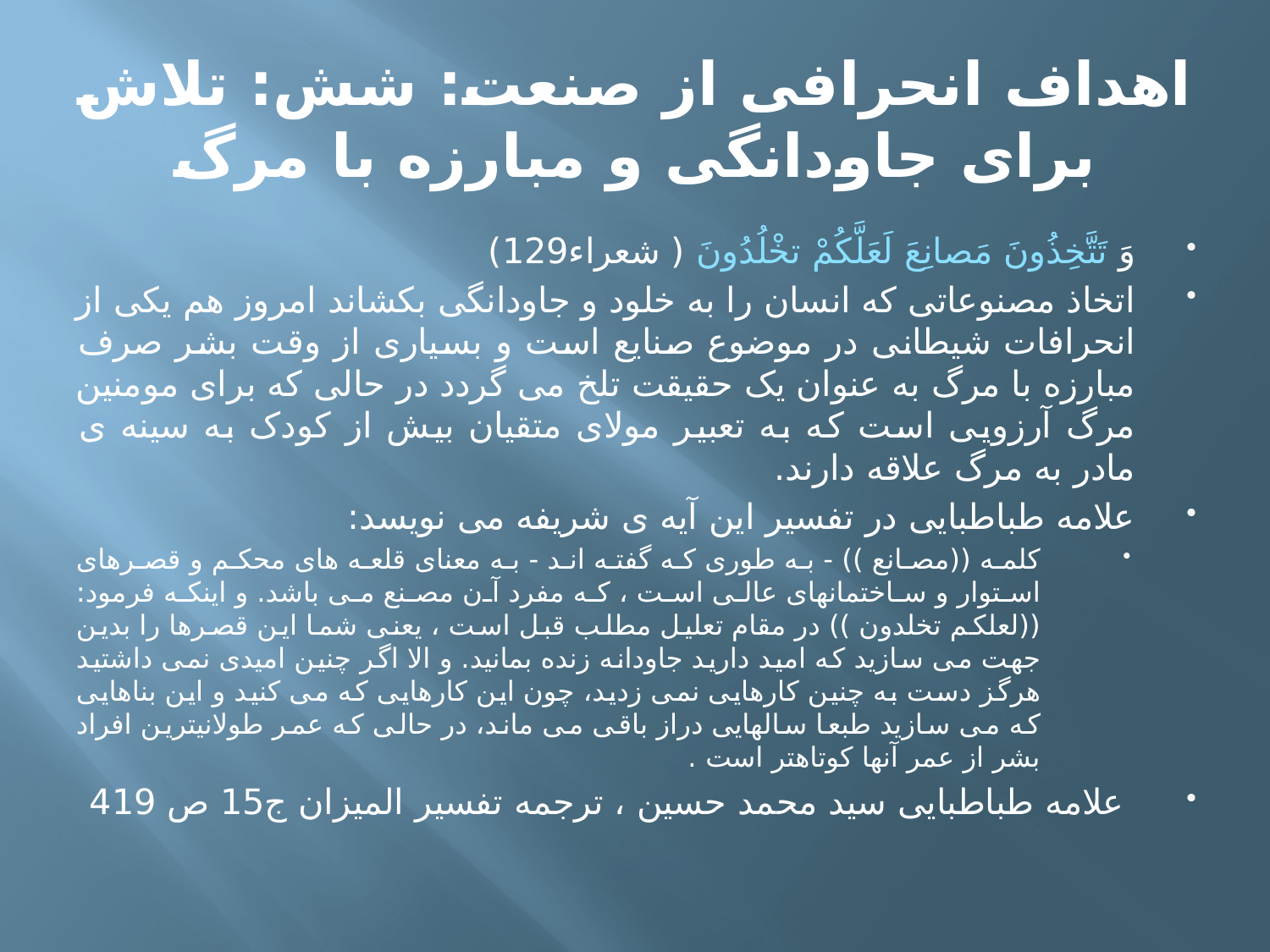

# اهداف انحرافی از صنعت: شش: تلاش برای جاودانگی و مبارزه با مرگ
وَ تَتَّخِذُونَ مَصانِعَ لَعَلَّكُمْ تخْلُدُونَ ( شعراء129)
اتخاذ مصنوعاتی که انسان را به خلود و جاودانگی بکشاند امروز هم یکی از انحرافات شیطانی در موضوع صنایع است و بسیاری از وقت بشر صرف مبارزه با مرگ به عنوان یک حقیقت تلخ می گردد در حالی که برای مومنین مرگ آرزویی است که به تعبیر مولای متقیان بیش از کودک به سینه ی مادر به مرگ علاقه دارند.
علامه طباطبایی در تفسیر این آیه ی شریفه می نویسد:
كلمه ((مصانع )) - به طورى كه گفته اند - به معناى قلعه هاى محكم و قصرهاى استوار و ساختمانهاى عالى است ، كه مفرد آن مصنع مى باشد. و اينكه فرمود: ((لعلكم تخلدون )) در مقام تعليل مطلب قبل است ، يعنى شما اين قصرها را بدين جهت مى سازيد كه اميد داريد جاودانه زنده بمانيد. و الا اگر چنين اميدى نمى داشتيد هرگز دست به چنين كارهايى نمى زديد، چون اين كارهايى كه مى كنيد و اين بناهايى كه مى سازيد طبعا سالهايى دراز باقى مى ماند، در حالى كه عمر طولانيترين افراد بشر از عمر آنها كوتاهتر است .
 علامه طباطبایی سید محمد حسین ، ترجمه تفسير الميزان ج15 ص 419